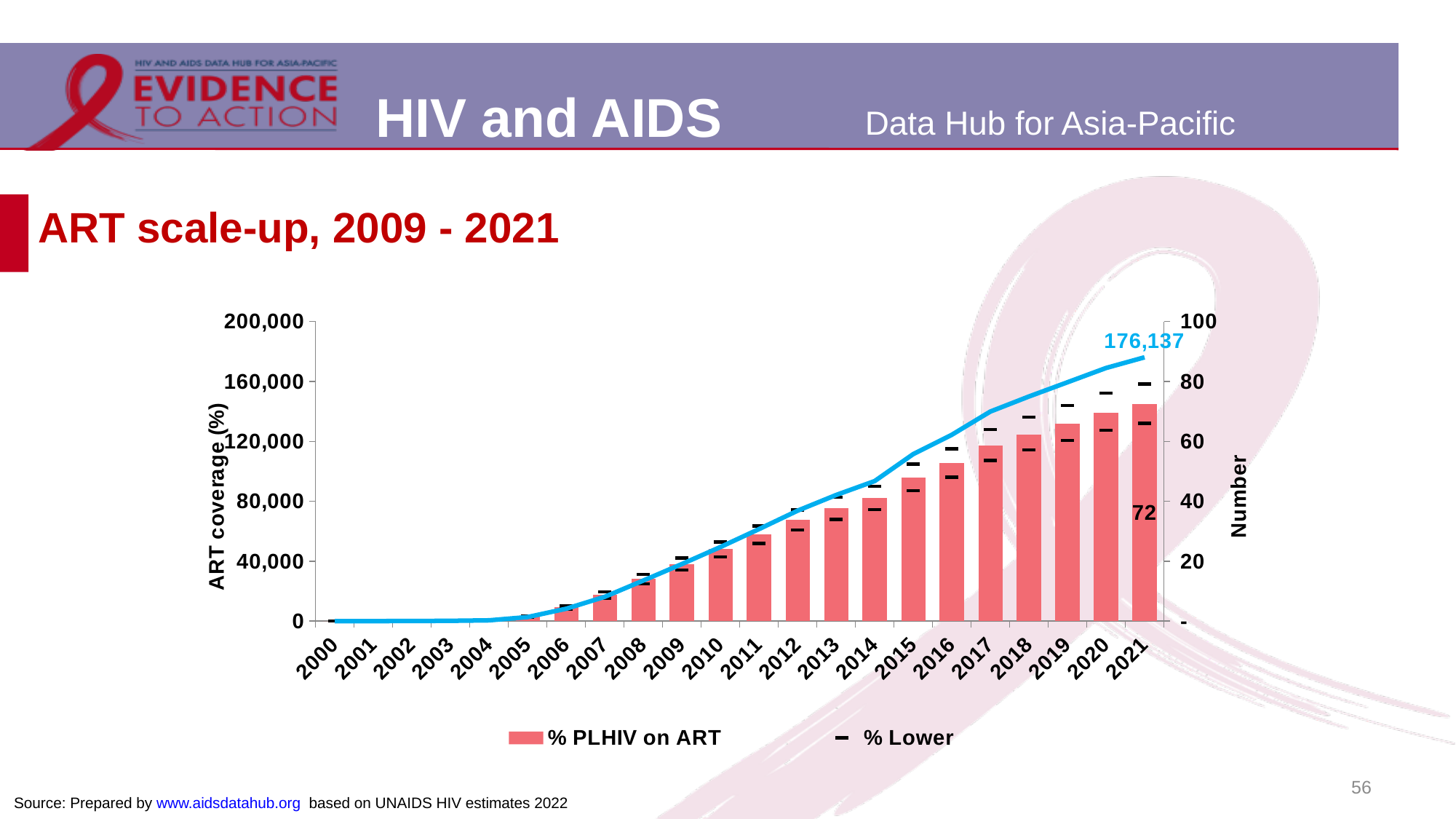

# ART scale-up, 2009 - 2021

### Chart

| Category | % PLHIV on ART |  Number of people on ART  | % Lower | %Upper |
|---|---|---|---|---|
| 2000 | 0.0 | 0.0 | 0.0 | 0.0 |
| 2001 | 0.0 | 0.0 | 0.0 | 0.0 |
| 2002 | 0.035274 | 50.0 | 0.030769 | 0.039709 |
| 2003 | 0.130244 | 200.0 | 0.113832 | 0.1462 |
| 2004 | 0.31522 | 516.0 | 0.275711 | 0.352857 |
| 2005 | 1.567786 | 2697.0 | 1.371077 | 1.753176 |
| 2006 | 4.6039 | 8246.0 | 4.026604 | 5.140455 |
| 2007 | 8.729693 | 16212.0 | 7.682098 | 9.713359 |
| 2008 | 14.07256 | 27059.0 | 12.456004 | 15.583581 |
| 2009 | 19.115794 | 38080.0 | 16.98559 | 21.060028 |
| 2010 | 23.9894 | 49428.0 | 21.430613 | 26.360967 |
| 2011 | 28.938095 | 61424.0 | 25.933038 | 31.784052 |
| 2012 | 33.82216 | 73711.0 | 30.344765 | 37.081821 |
| 2013 | 37.741863 | 84187.0 | 33.962093 | 41.330775 |
| 2014 | 41.02842 | 93505.0 | 37.147604 | 44.945421 |
| 2015 | 48.004788 | 111482.0 | 43.558426 | 52.380454 |
| 2016 | 52.740237 | 124410.0 | 48.022743 | 57.564377 |
| 2017 | 58.674629 | 139912.0 | 53.608937 | 63.95538 |
| 2018 | 62.353523 | 149949.0 | 57.166514 | 68.148038 |
| 2019 | 65.929482 | 159461.0 | 60.385339 | 72.008168 |
| 2020 | 69.621531 | 169000.0 | 63.69796 | 76.10525 |
| 2021 | 72.381896 | 176137.0 | 66.051038 | 79.145539 |
56
Source: Prepared by www.aidsdatahub.org  based on UNAIDS HIV estimates 2022